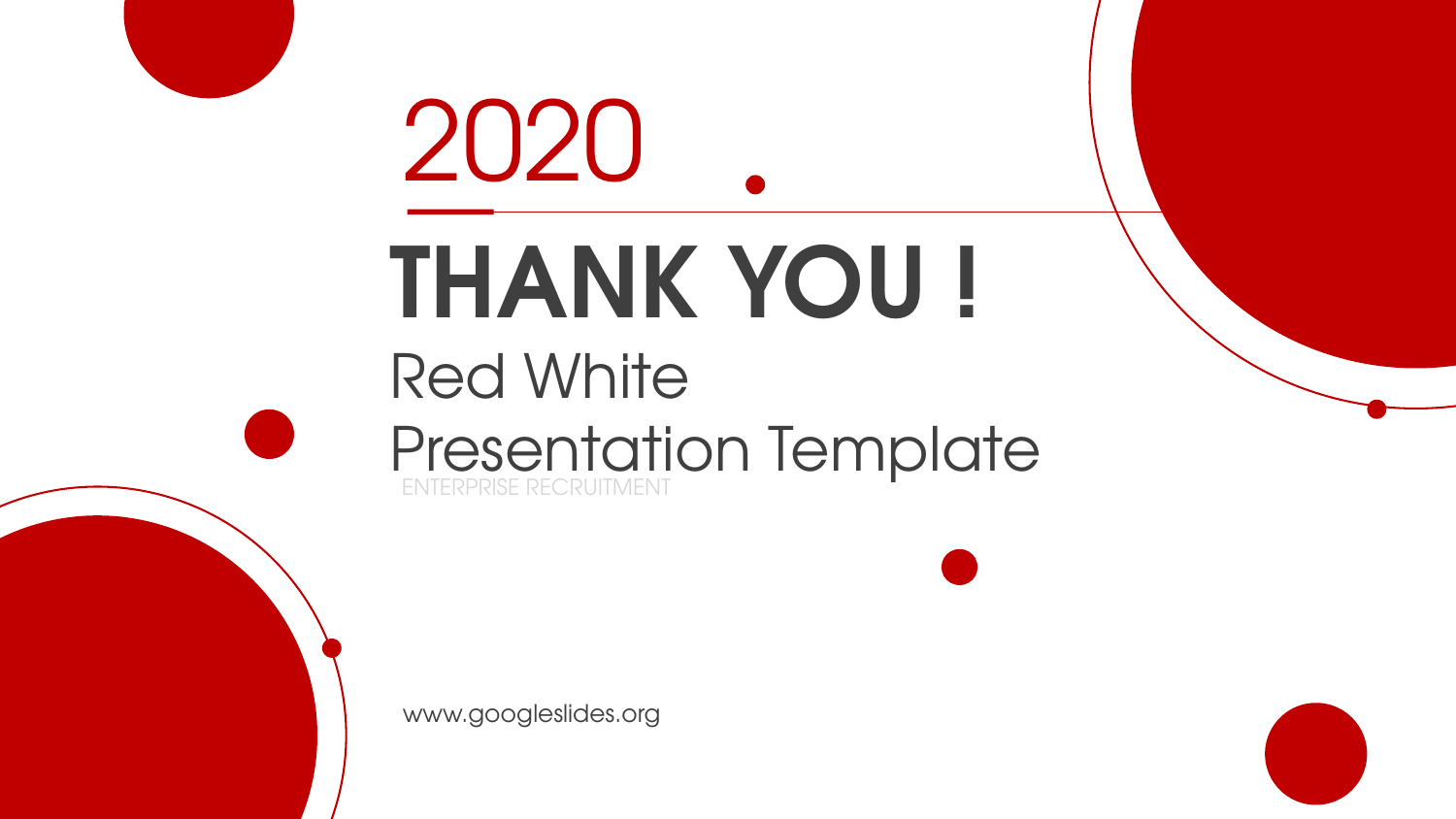

2020

THANK YOU !
Red White
Presentation Template

ENTERPRISE RECRUITMENT

www.googleslides.org